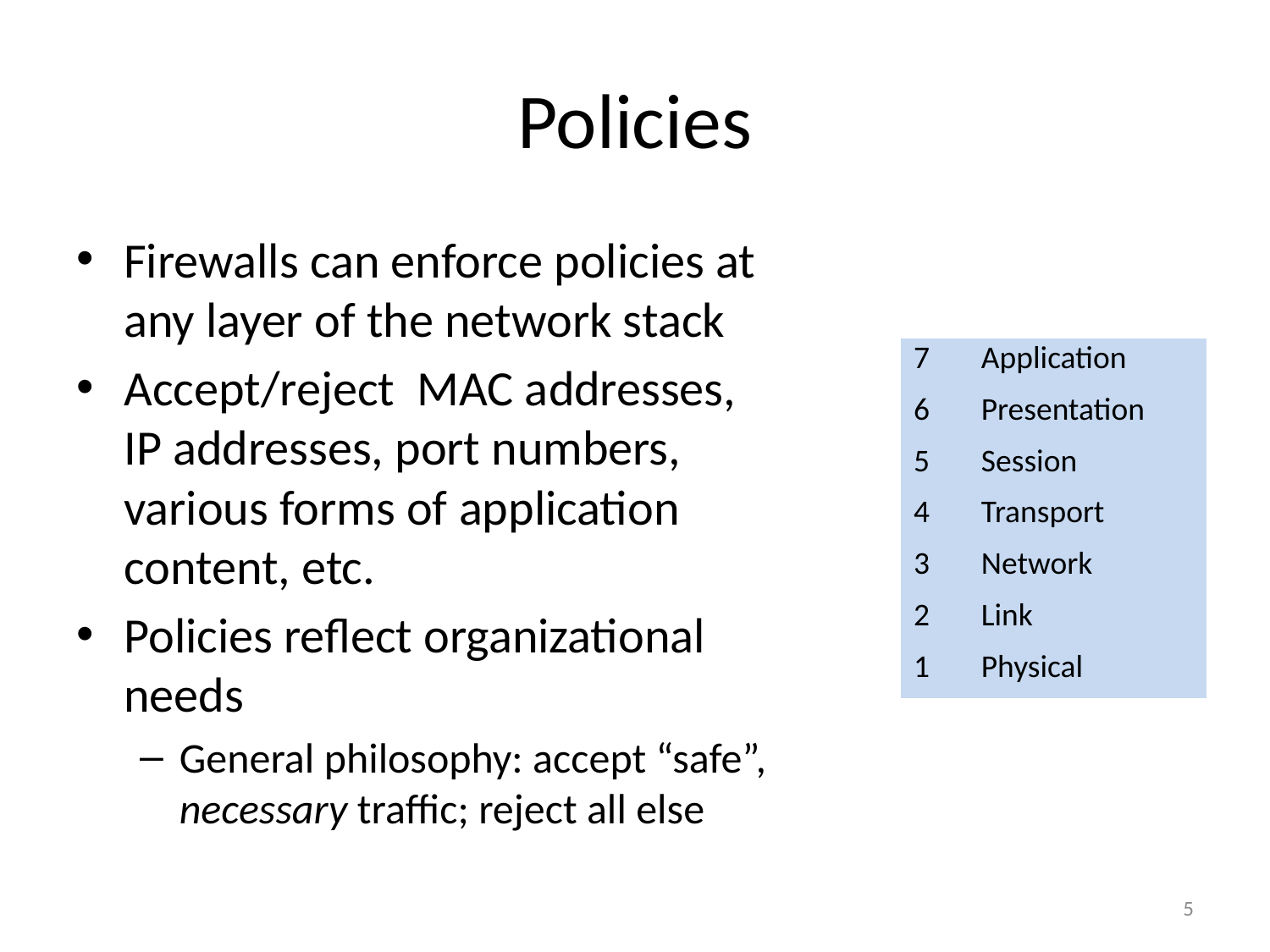

# Policies
Firewalls can enforce policies at any layer of the network stack
Accept/reject  MAC addresses, IP addresses, port numbers, various forms of application content, etc.
Policies reflect organizational needs
General philosophy: accept “safe”, necessary traffic; reject all else

| 7 | Application |
| --- | --- |
| 6 | Presentation |
| 5 | Session |
| 4 | Transport |
| 3 | Network |
| 2 | Link |
| 1 | Physical |
5